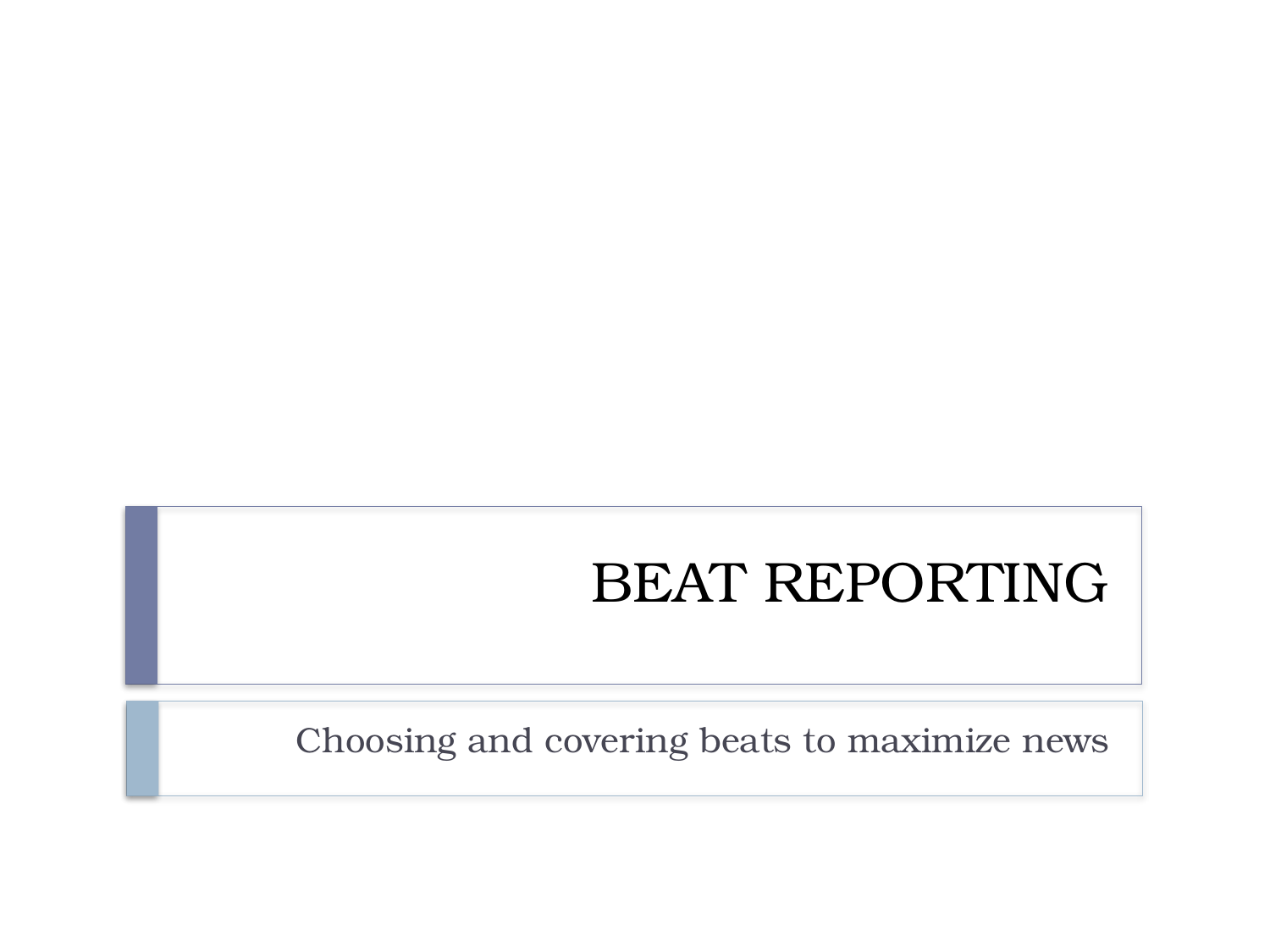

# BEAT REPORTING
Choosing and covering beats to maximize news